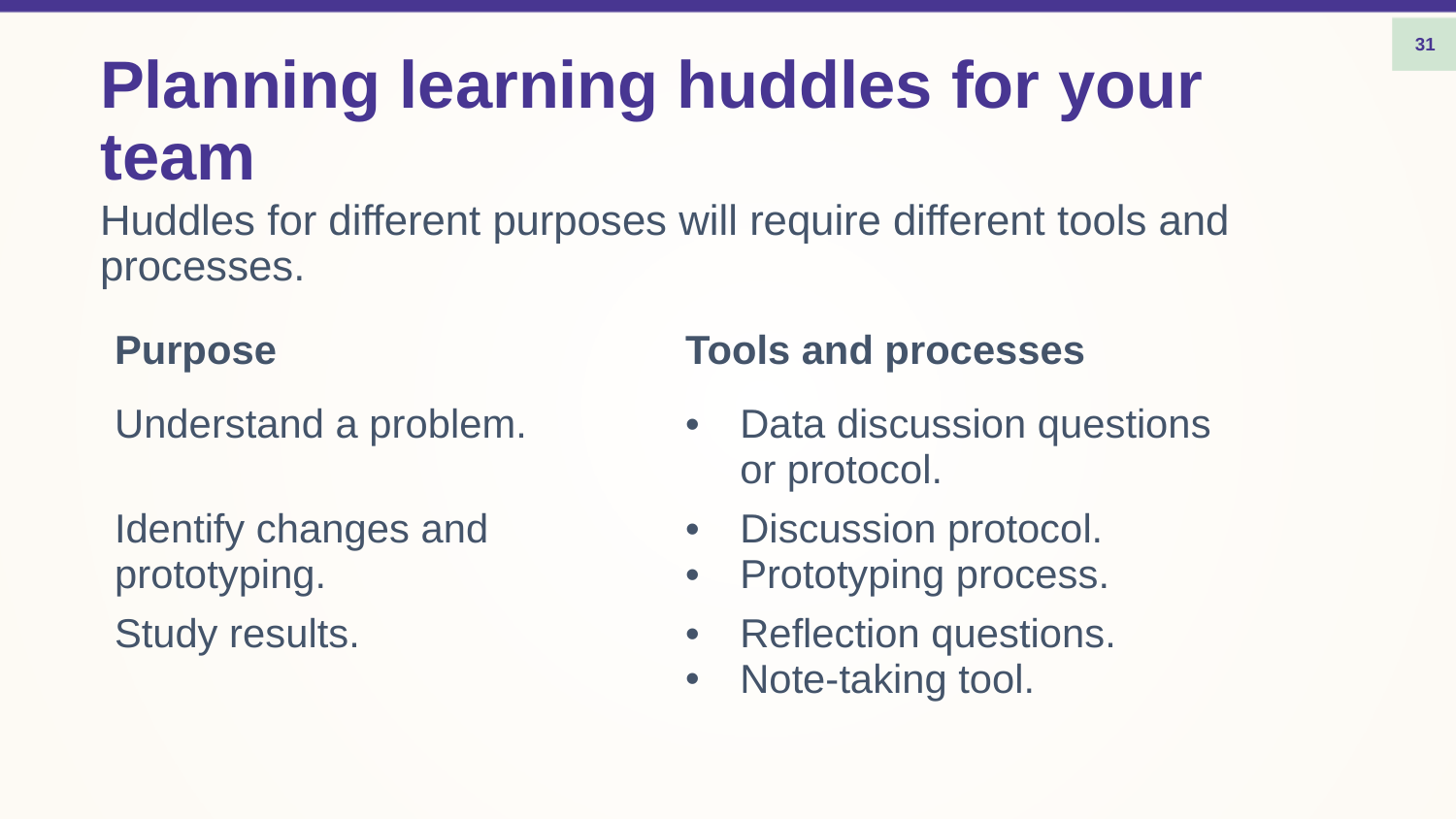

31
# Planning learning huddles for your team
Huddles for different purposes will require different tools and processes.

| Purpose | Tools and processes |
| --- | --- |
| Understand a problem. | Data discussion questions or protocol. |
| Identify changes and prototyping. | Discussion protocol. Prototyping process. |
| Study results. | Reflection questions. Note-taking tool. |